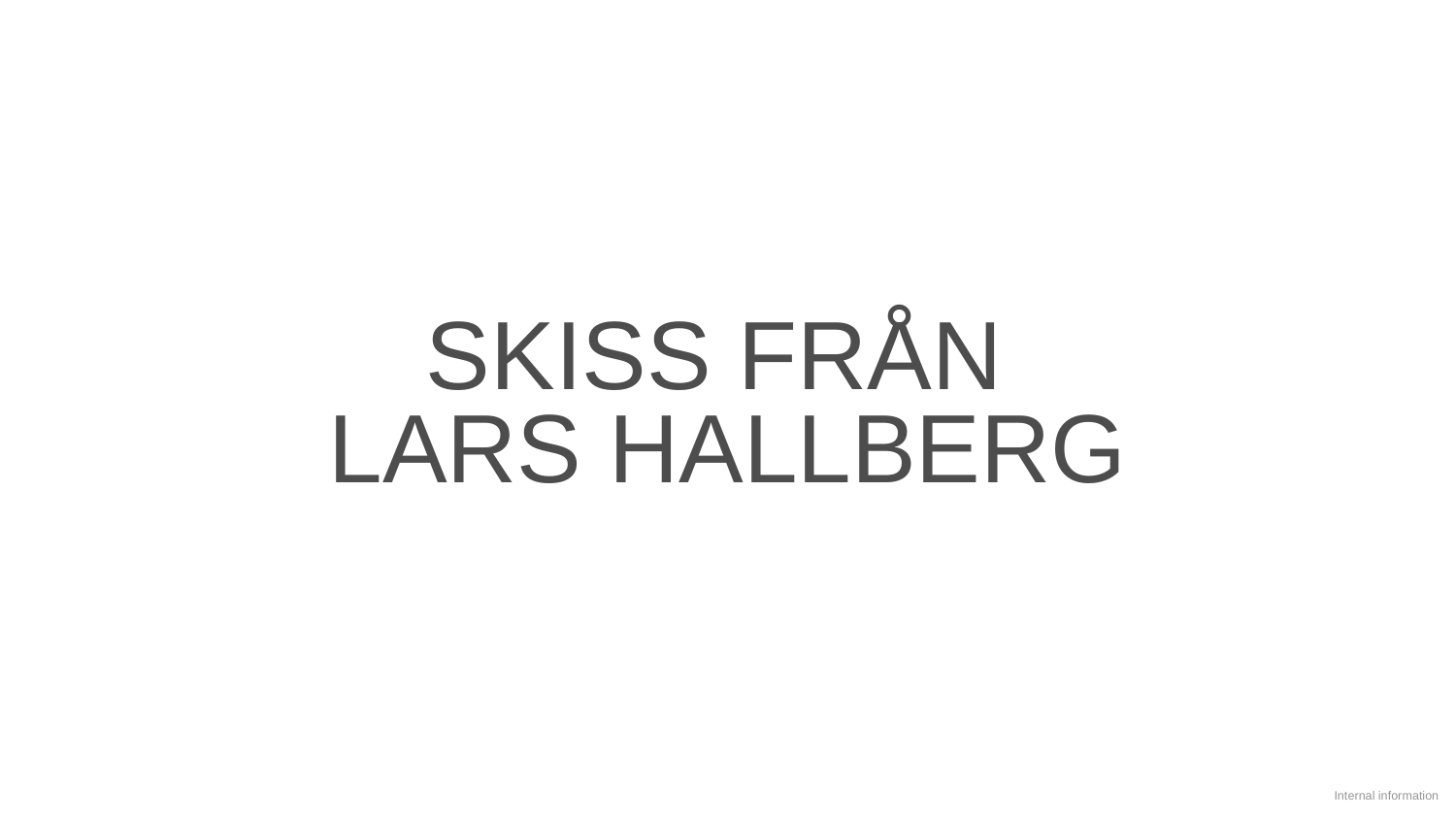

# Skiss från Lars Hallberg
Internal information